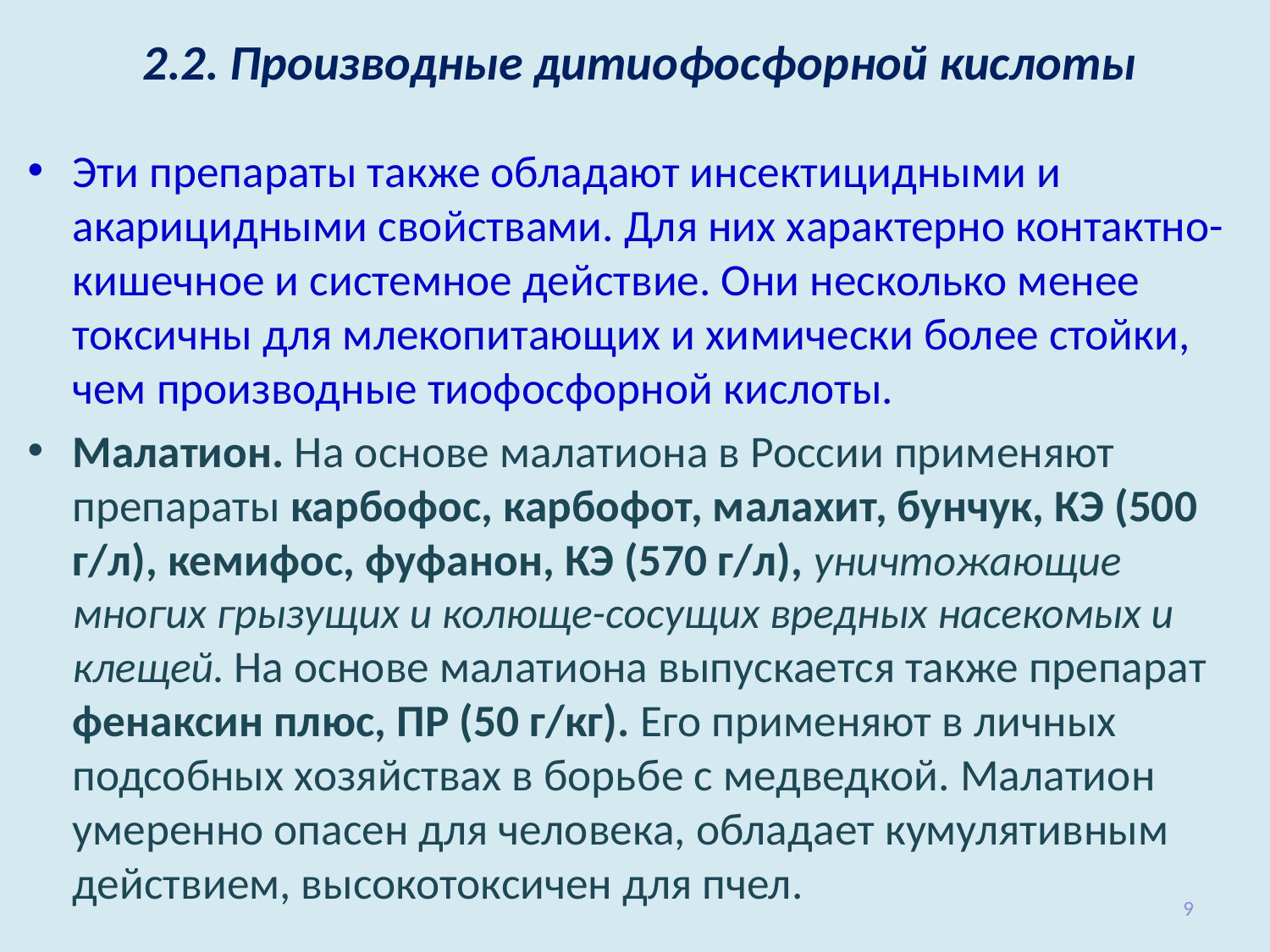

# 2.2. Производные дитиофосфорной кислоты
Эти препараты также обладают инсектицидными и акарицидными свойствами. Для них характерно контактно-кишечное и системное действие. Они несколько менее токсичны для млекопитающих и хи­мически более стойки, чем производные тиофосфорной кислоты.
Малатион. На основе малатиона в России применяют препараты карбофос, карбофот, малахит, бунчук, КЭ (500 г/л), кемифос, фуфанон, КЭ (570 г/л), унич­тожающие многих грызущих и колюще-сосущих вредных насекомых и клещей. На основе малатиона выпускается также препарат фенаксин плюс, ПР (50 г/кг). Его применяют в личных подсобных хозяйствах в борь­бе с медведкой. Малатион умеренно опасен для человека, обладает кумулятивным действием, высокотоксичен для пчел.

9